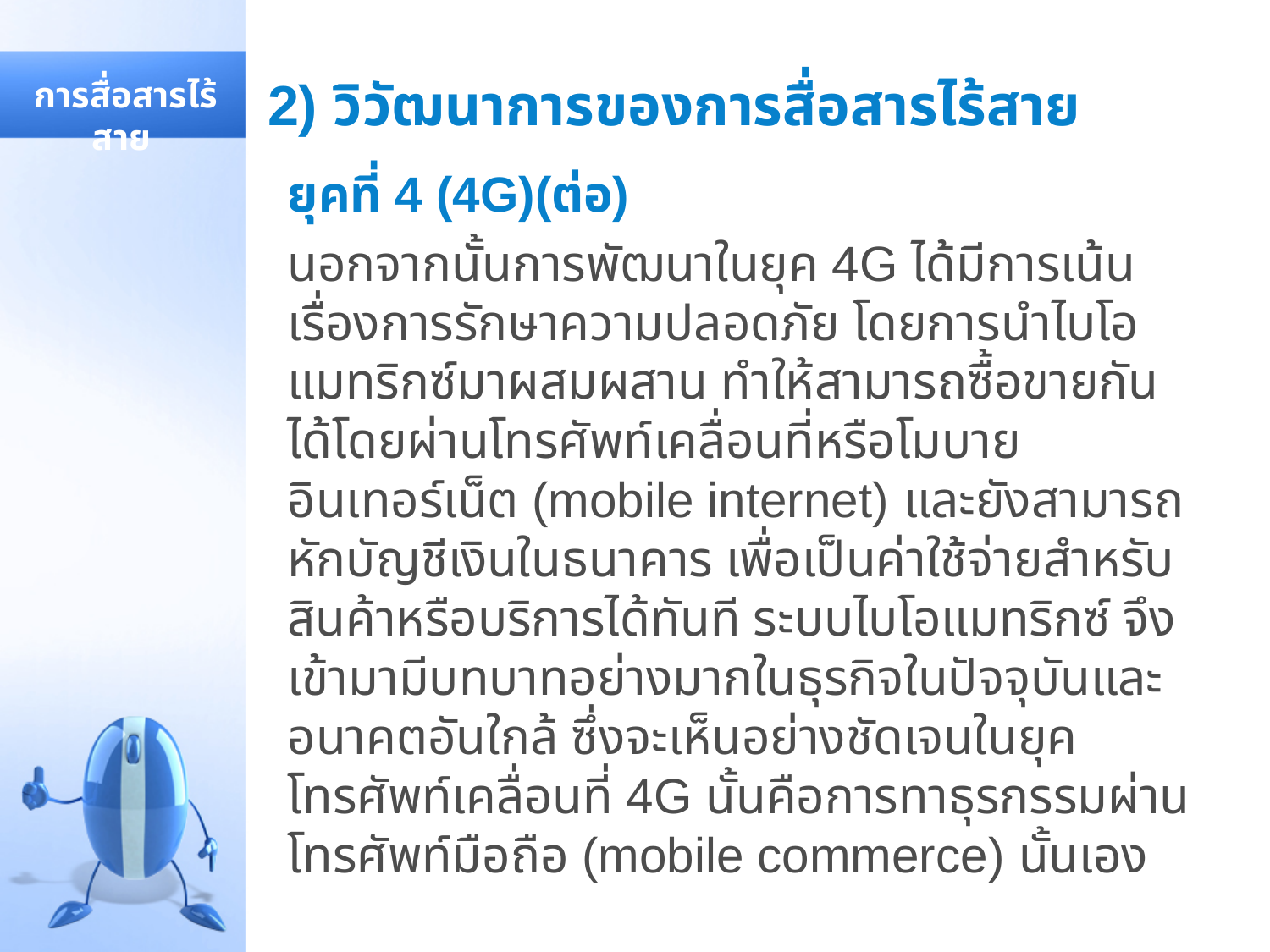

# 2) วิวัฒนาการของการสื่อสารไร้สาย
 การสื่อสารไร้สาย
ยุคที่ 4 (4G)(ต่อ)
นอกจากนั้นการพัฒนาในยุค 4G ได้มีการเน้นเรื่องการรักษาความปลอดภัย โดยการนำไบโอแมทริกซ์มาผสมผสาน ทำให้สามารถซื้อขายกันได้โดยผ่านโทรศัพท์เคลื่อนที่หรือโมบายอินเทอร์เน็ต (mobile internet) และยังสามารถหักบัญชีเงินในธนาคาร เพื่อเป็นค่าใช้จ่ายสำหรับสินค้าหรือบริการได้ทันที ระบบไบโอแมทริกซ์ จึงเข้ามามีบทบาทอย่างมากในธุรกิจในปัจจุบันและอนาคตอันใกล้ ซึ่งจะเห็นอย่างชัดเจนในยุคโทรศัพท์เคลื่อนที่ 4G นั้นคือการทาธุรกรรมผ่านโทรศัพท์มือถือ (mobile commerce) นั้นเอง